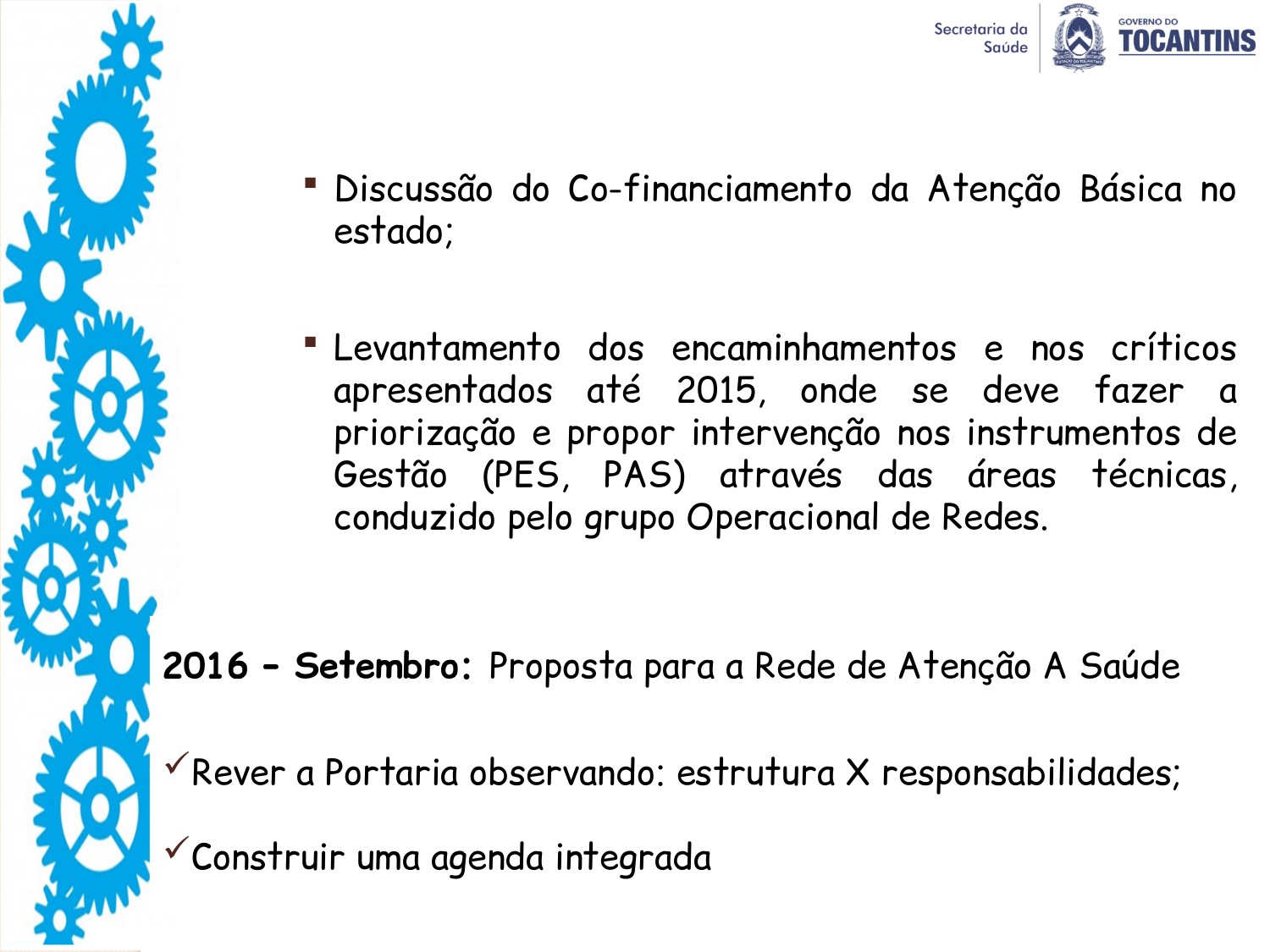

Discussão do Co-financiamento da Atenção Básica no estado;

Levantamento dos encaminhamentos e nos críticos apresentados até 2015, onde se deve fazer a priorização e propor intervenção nos instrumentos de Gestão (PES, PAS) através das áreas técnicas, conduzido pelo grupo Operacional de Redes.

2016 – Setembro: Proposta para a Rede de Atenção A Saúde

Rever a Portaria observando: estrutura X responsabilidades;

Construir uma agenda integrada